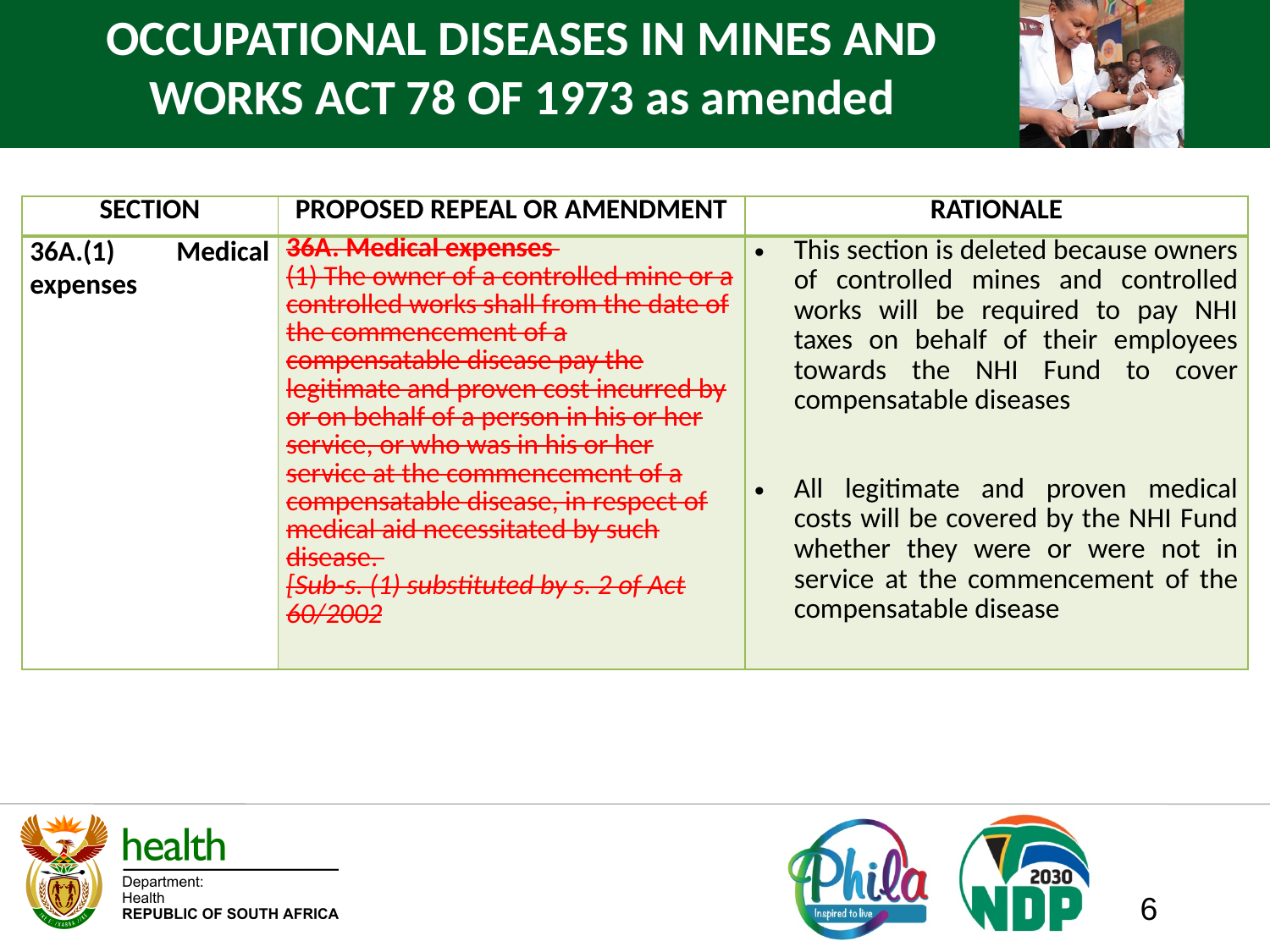

# OCCUPATIONAL DISEASES IN MINES AND WORKS ACT 78 OF 1973 as amended
| SECTION | PROPOSED REPEAL OR AMENDMENT | RATIONALE |
| --- | --- | --- |
| 36A.(1) Medical expenses | 36A. Medical expenses (1) The owner of a controlled mine or a controlled works shall from the date of the commencement of a compensatable disease pay the legitimate and proven cost incurred by or on behalf of a person in his or her service, or who was in his or her service at the commencement of a compensatable disease, in respect of medical aid necessitated by such disease. [Sub-s. (1) substituted by s. 2 of Act 60/2002 | This section is deleted because owners of controlled mines and controlled works will be required to pay NHI taxes on behalf of their employees towards the NHI Fund to cover compensatable diseases All legitimate and proven medical costs will be covered by the NHI Fund whether they were or were not in service at the commencement of the compensatable disease |